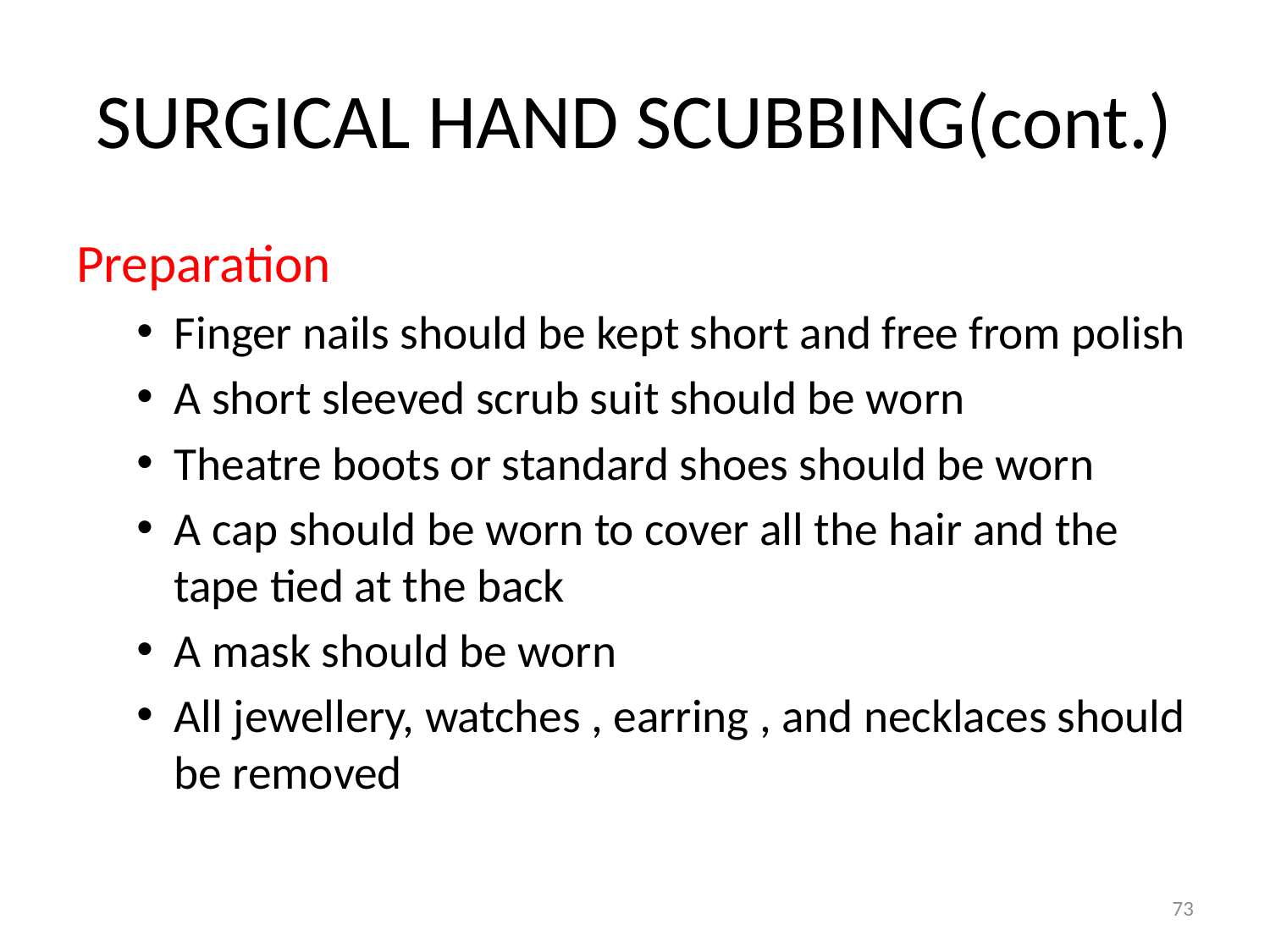

# SURGICAL HAND SCUBBING(cont.)
Preparation
Finger nails should be kept short and free from polish
A short sleeved scrub suit should be worn
Theatre boots or standard shoes should be worn
A cap should be worn to cover all the hair and the tape tied at the back
A mask should be worn
All jewellery, watches , earring , and necklaces should be removed
73